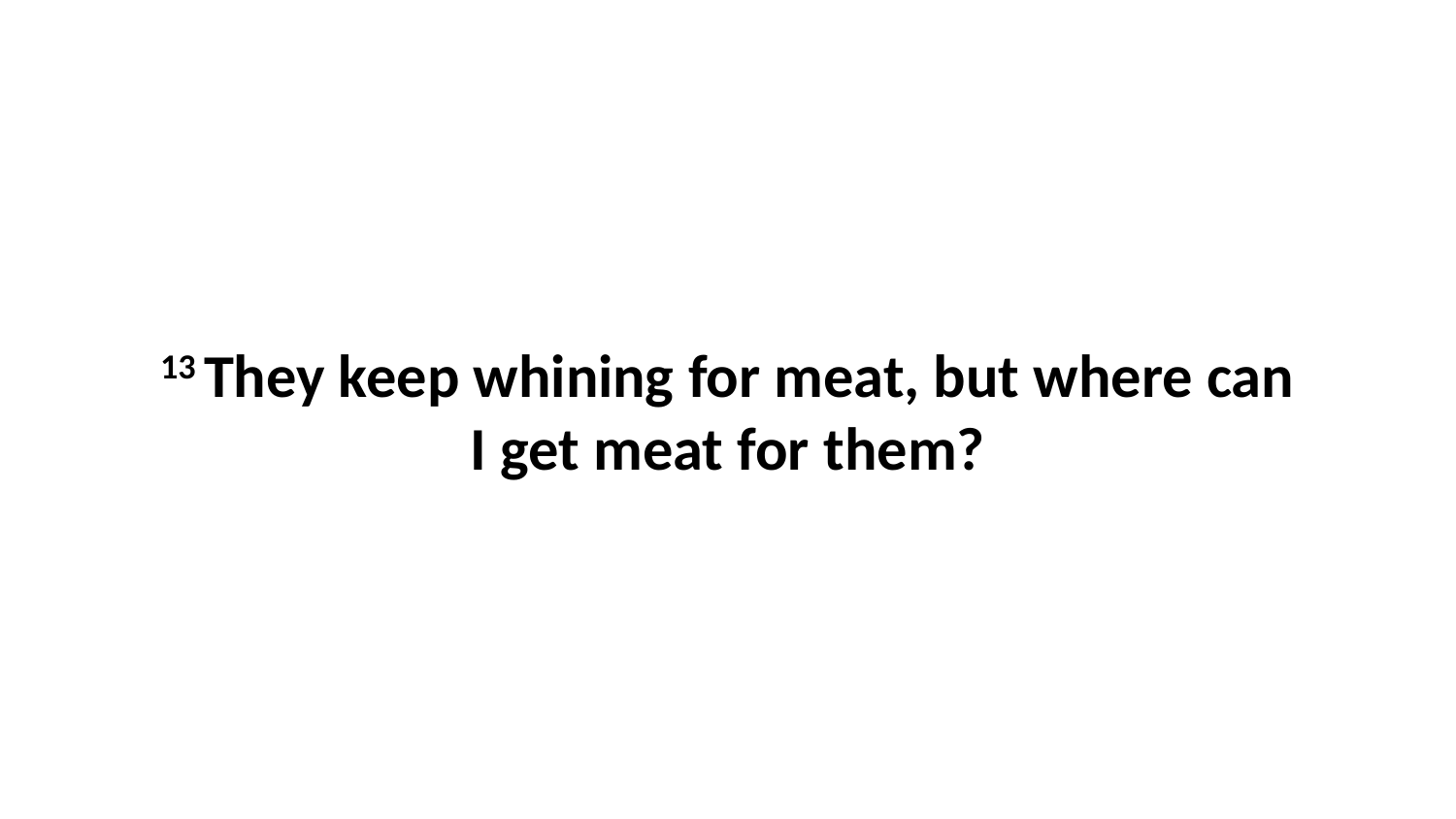

13 They keep whining for meat, but where can I get meat for them?